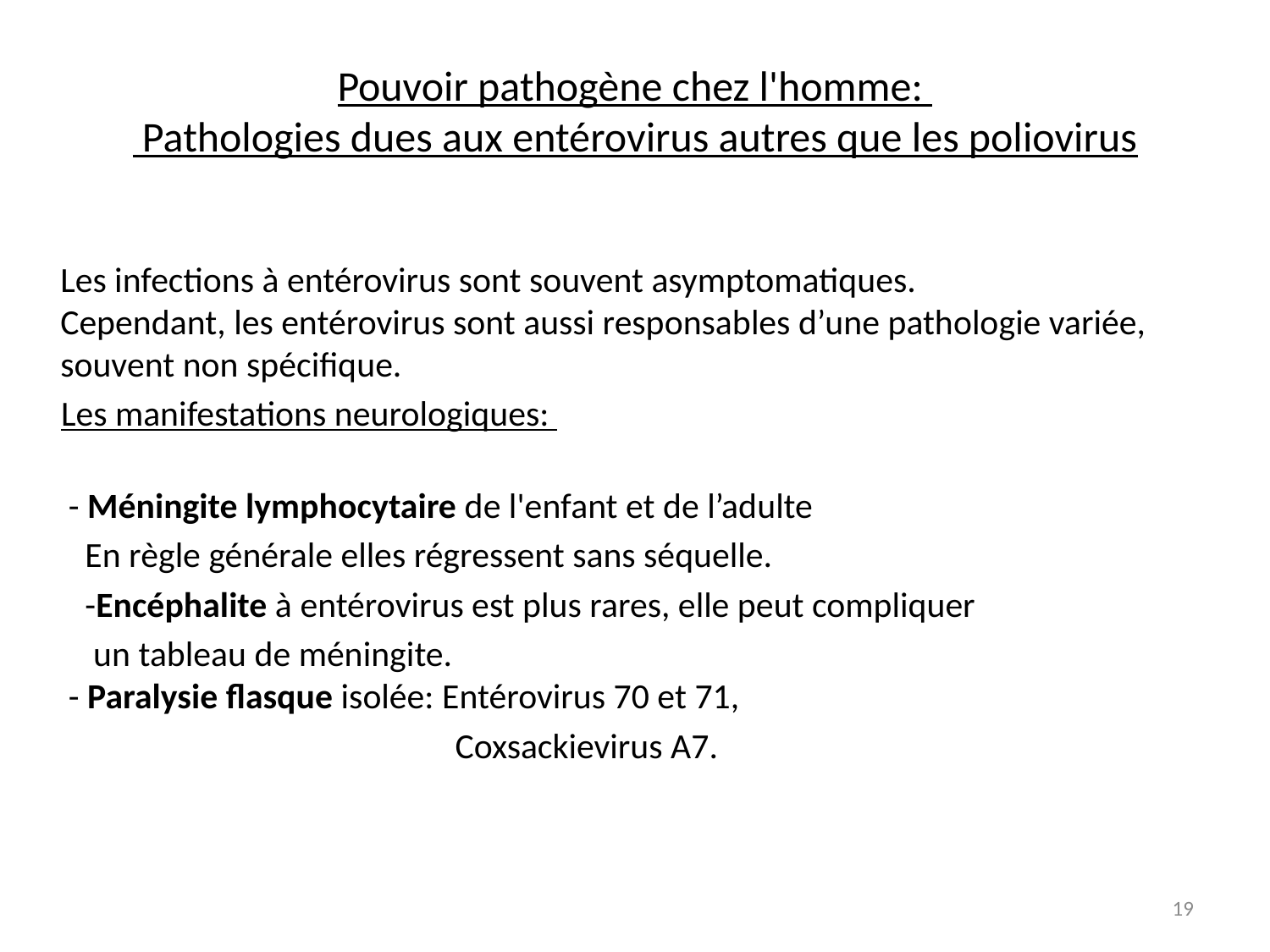

# Pouvoir pathogène chez l'homme: Pathologies dues aux entérovirus autres que les poliovirus

Les infections à entérovirus sont souvent asymptomatiques.
Cependant, les entérovirus sont aussi responsables d’une pathologie variée, souvent non spécifique.
      Les manifestations neurologiques:
 - Méningite lymphocytaire de l'enfant et de l’adulte
         En règle générale elles régressent sans séquelle.
         -Encéphalite à entérovirus est plus rares, elle peut compliquer
          un tableau de méningite.
 - Paralysie flasque isolée: Entérovirus 70 et 71,
                                                       Coxsackievirus A7.

19